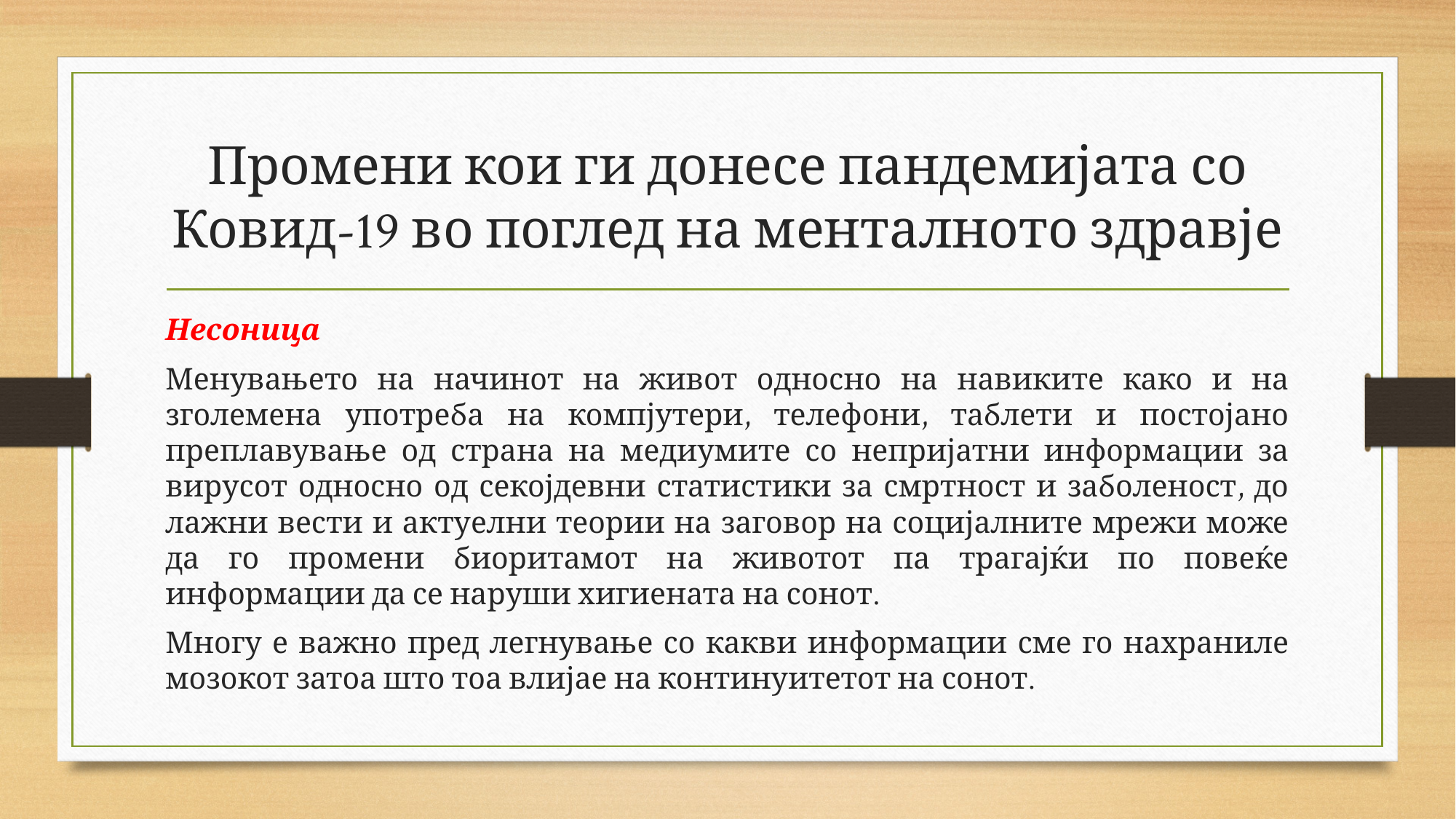

# Промени кои ги донесе пандемијата со Ковид-19 во поглед на менталното здравје
Несоница
Менувањето на начинот на живот односно на навиките како и на зголемена употреба на компјутери, телефони, таблети и постојано преплавување од страна на медиумите со непријатни информации за вирусот односно од секојдевни статистики за смртност и заболеност, до лажни вести и актуелни теории на заговор на социјалните мрежи може да го промени биоритамот на животот па трагајќи по повеќе информации да се наруши хигиената на сонот.
Многу е важно пред легнување со какви информации сме го нахраниле мозокот затоа што тоа влијае на континуитетот на сонот.